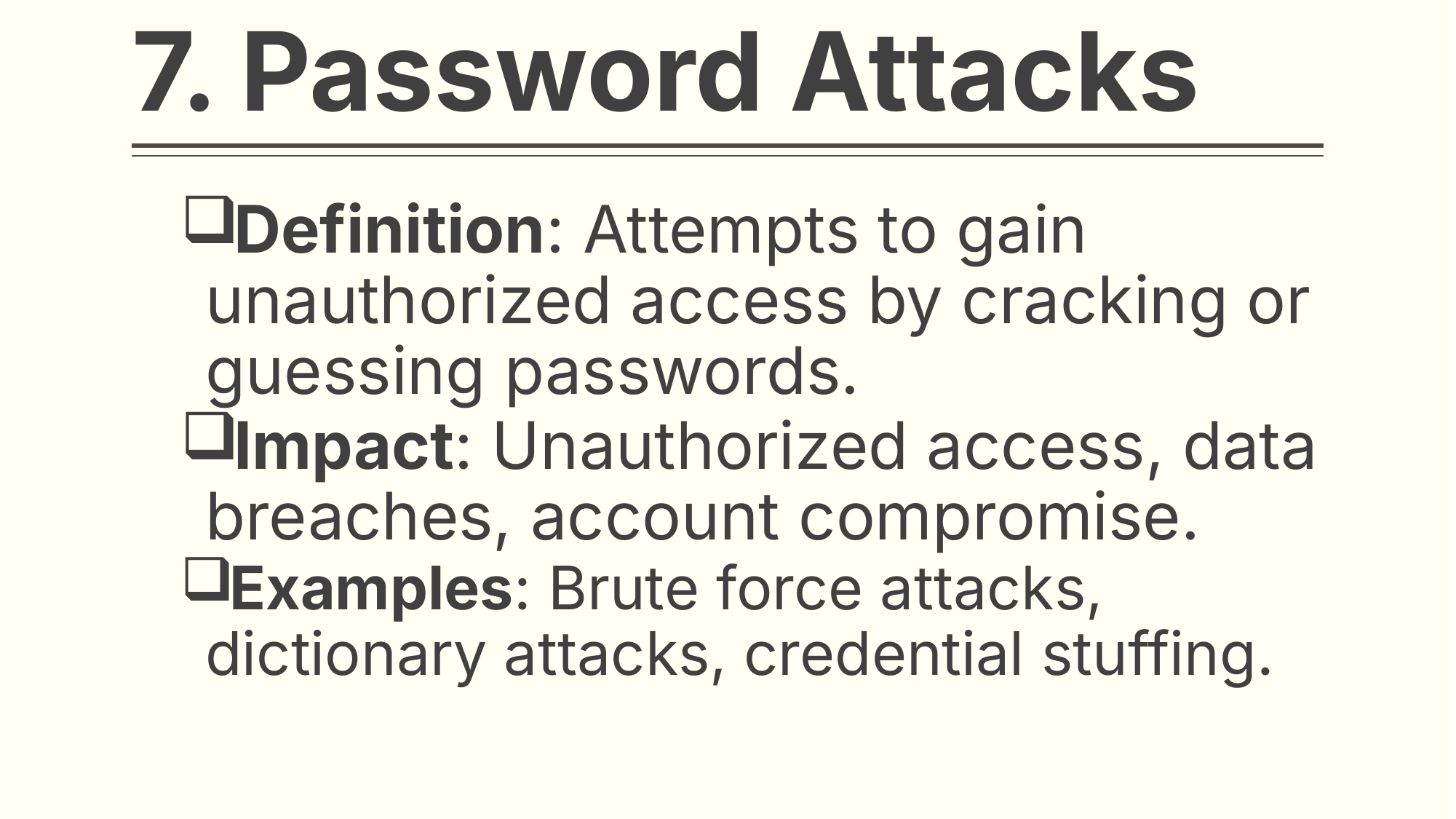

# 7. Password Attacks
Definition: Attempts to gain unauthorized access by cracking or guessing passwords.
Impact: Unauthorized access, data breaches, account compromise.
Examples: Brute force attacks, dictionary attacks, credential stuffing.